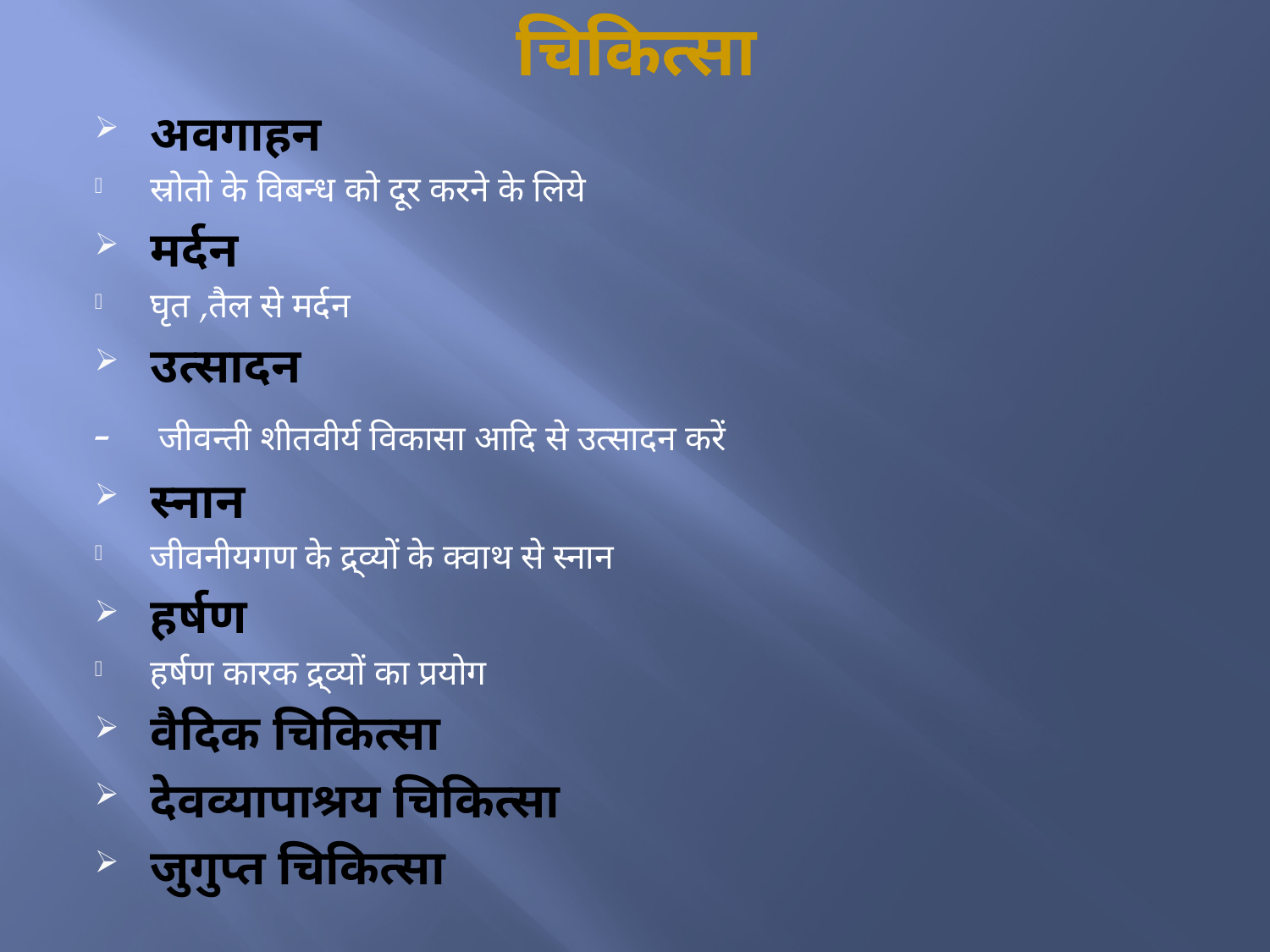

# चिकित्सा
अवगाहन
स्रोतो के विबन्ध को दूर करने के लिये
मर्दन
घृत ,तैल से मर्दन
उत्सादन
-    जीवन्ती शीतवीर्य विकासा आदि से उत्सादन करें
स्नान
जीवनीयगण के द्र्व्यों के क्वाथ से स्नान
हर्षण
हर्षण कारक द्र्व्यों का प्रयोग
वैदिक चिकित्सा
देवव्यापाश्रय चिकित्सा
जुगुप्त चिकित्सा